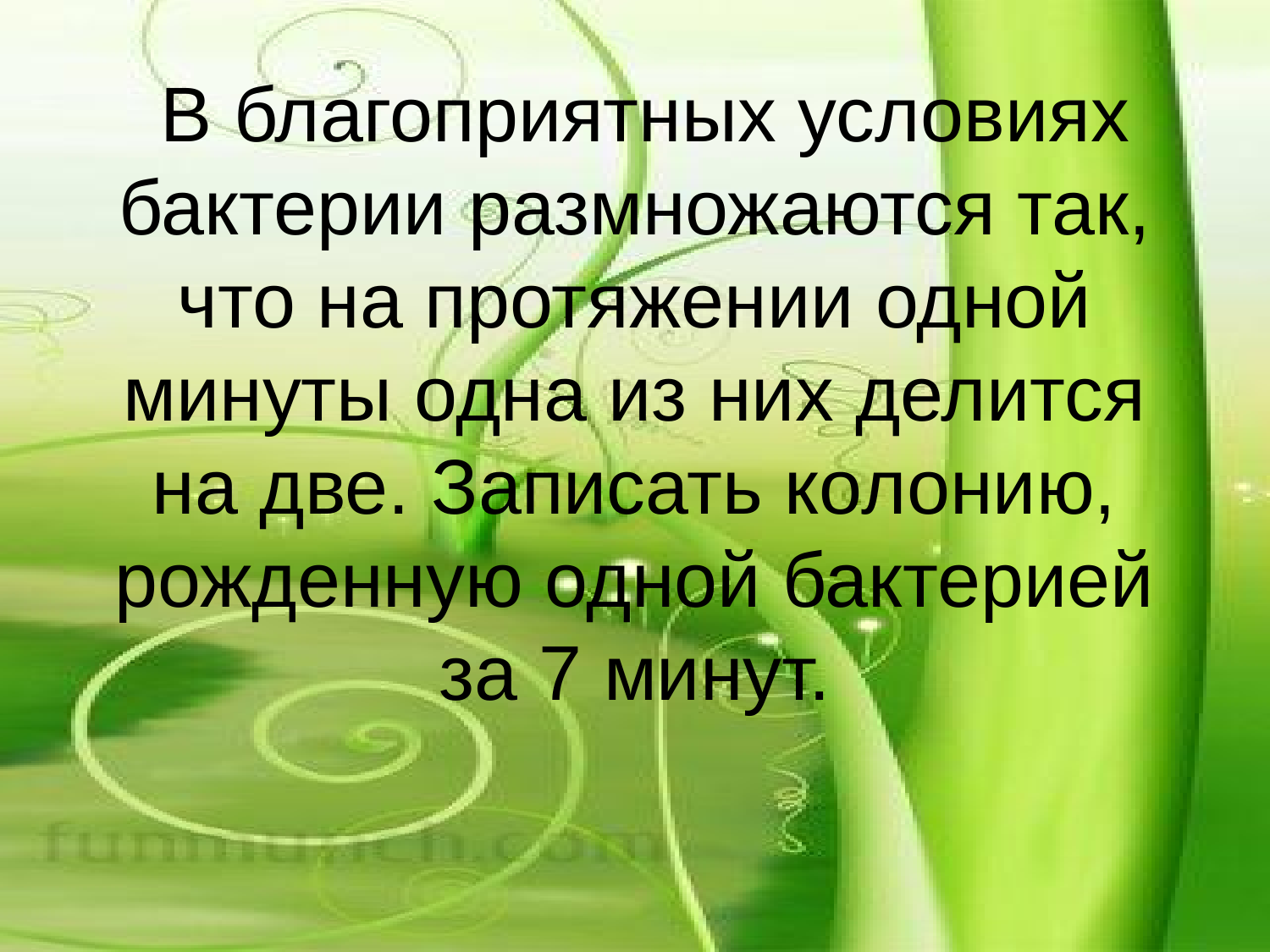

# В благоприятных условиях бактерии размножаются так, что на протяжении одной минуты одна из них делится на две. Записать колонию, рожденную одной бактерией за 7 минут.